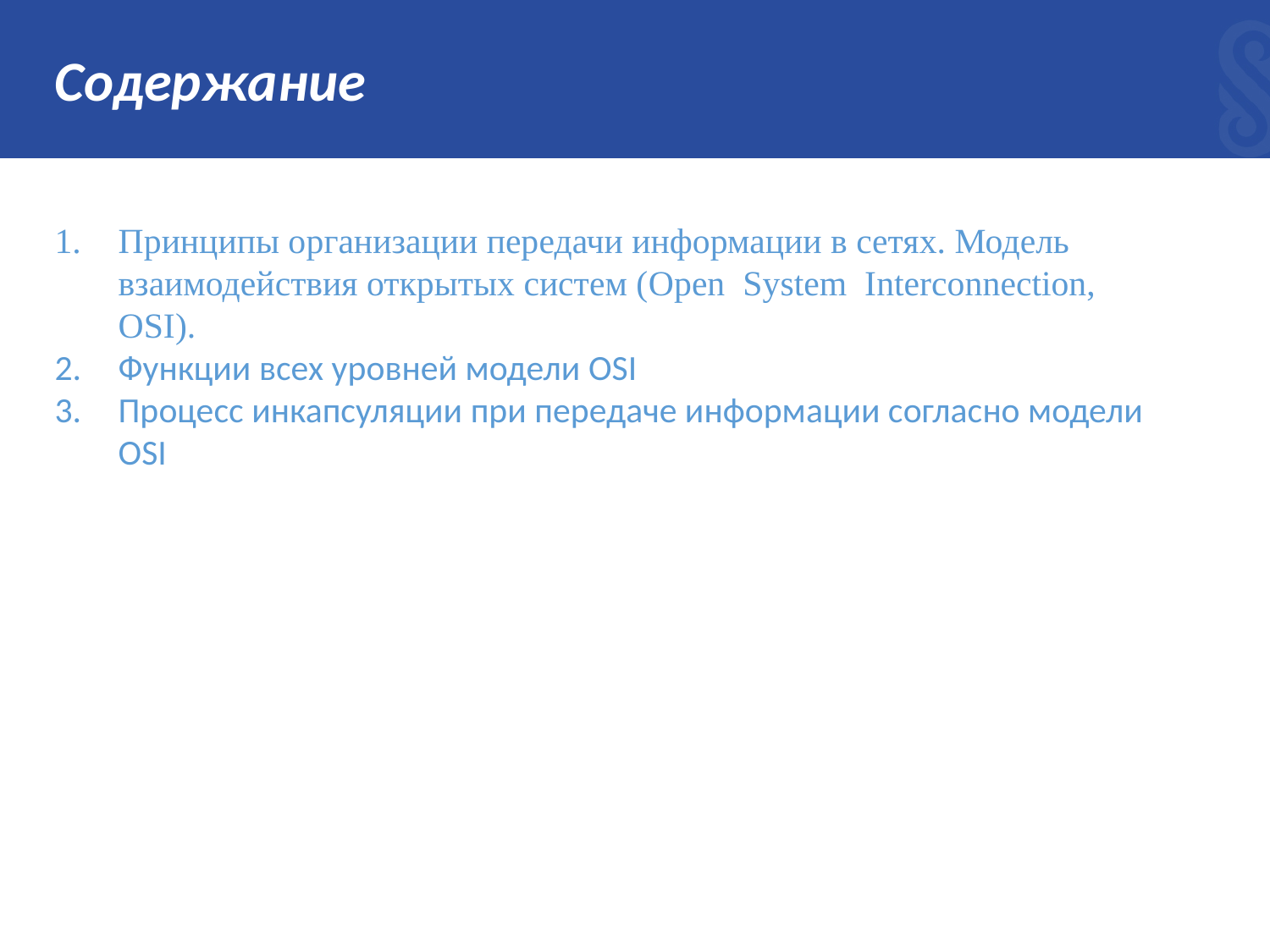

# Содержание
Принципы организации передачи информации в сетях. Модель взаимодействия открытых систем (Open  System  Interconnection,  OSI).
Функции всех уровней модели OSI
Процесс инкапсуляции при передаче информации согласно модели OSI